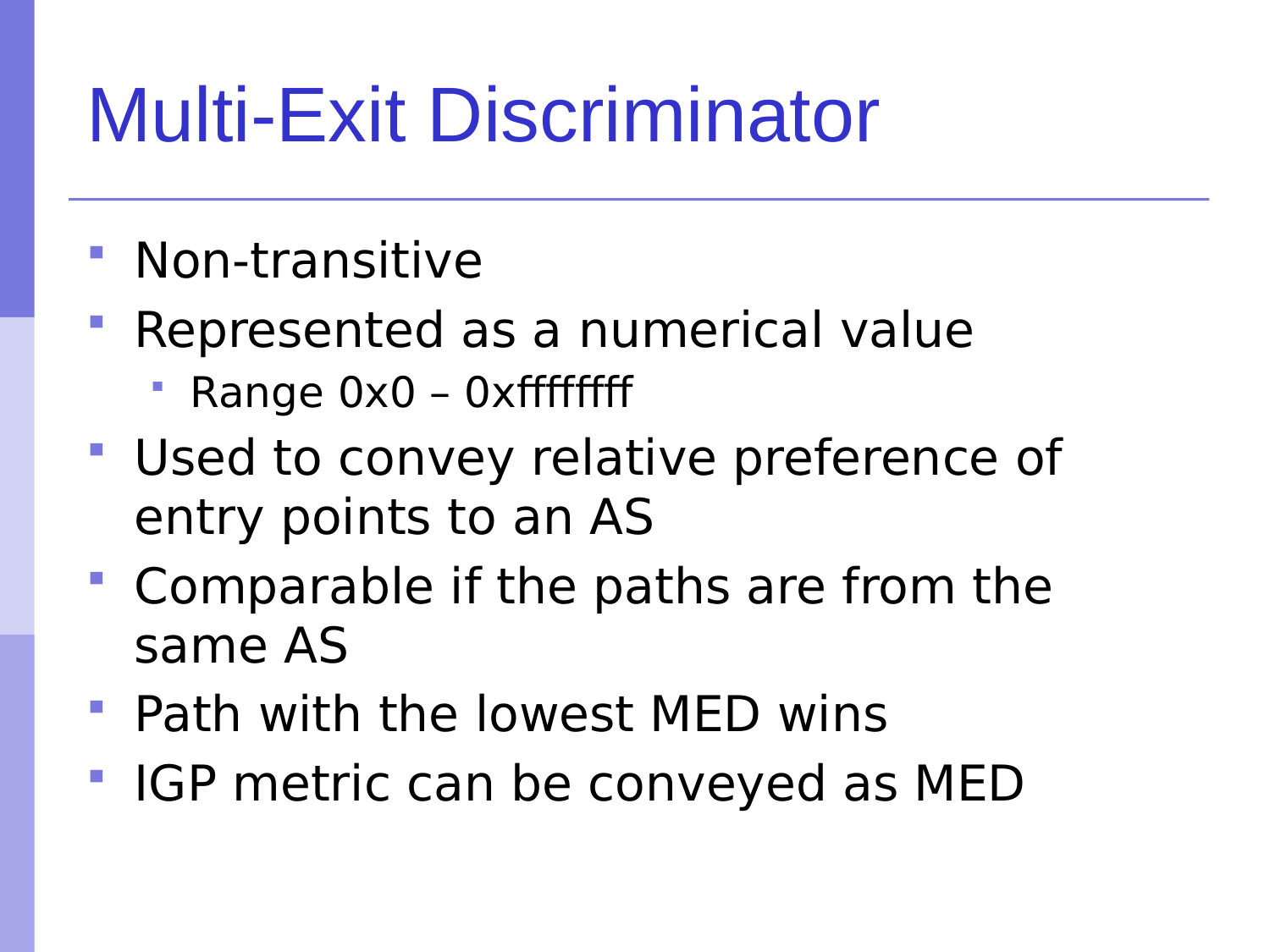

# Multi-Exit Discriminator
Non-transitive
Represented as a numerical value
Range 0x0 – 0xffffffff
Used to convey relative preference of entry points to an AS
Comparable if the paths are from the same AS
Path with the lowest MED wins
IGP metric can be conveyed as MED